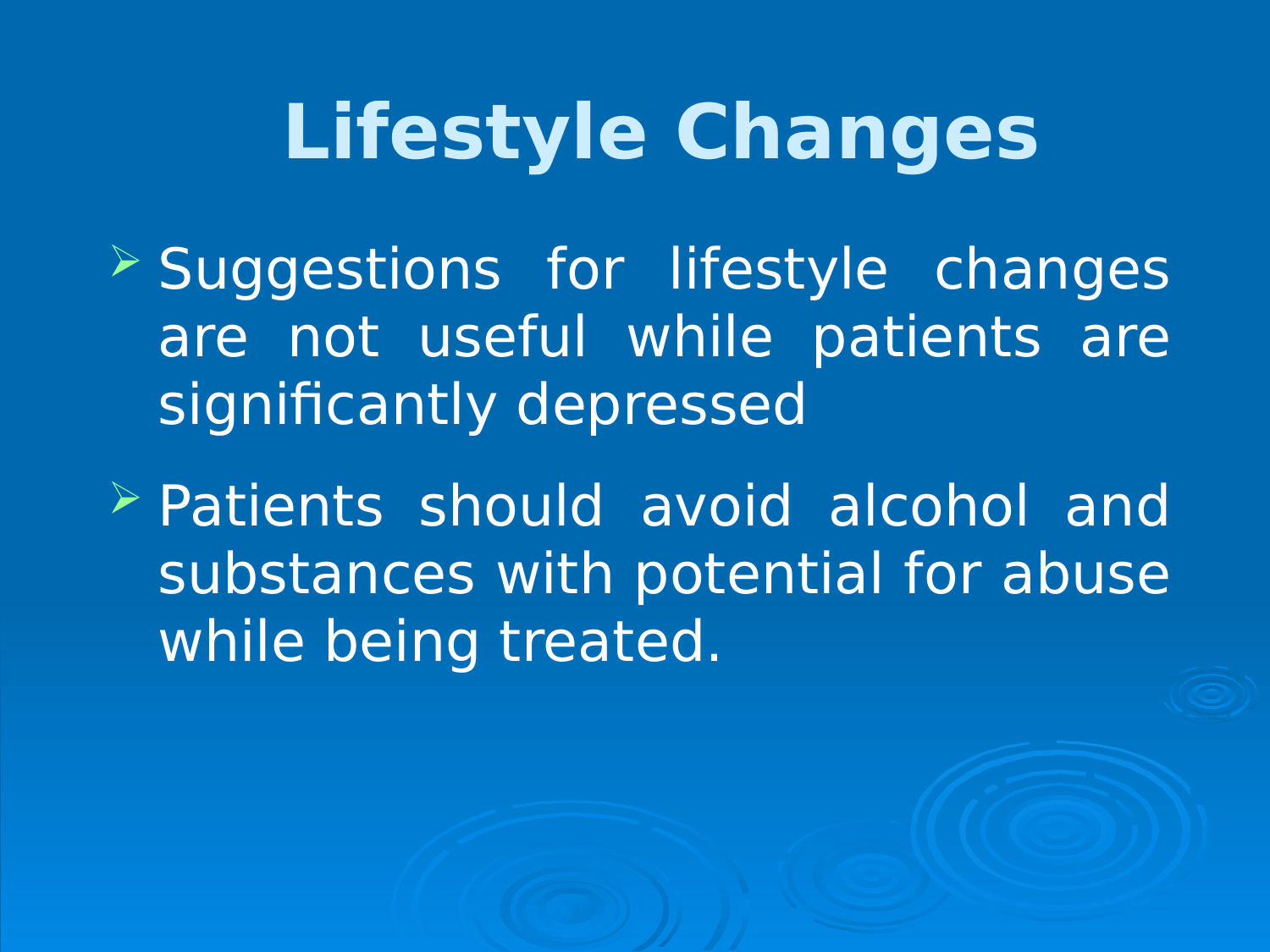

# Lifestyle Changes
Suggestions for lifestyle changes are not useful while patients are significantly depressed
Patients should avoid alcohol and substances with potential for abuse while being treated.